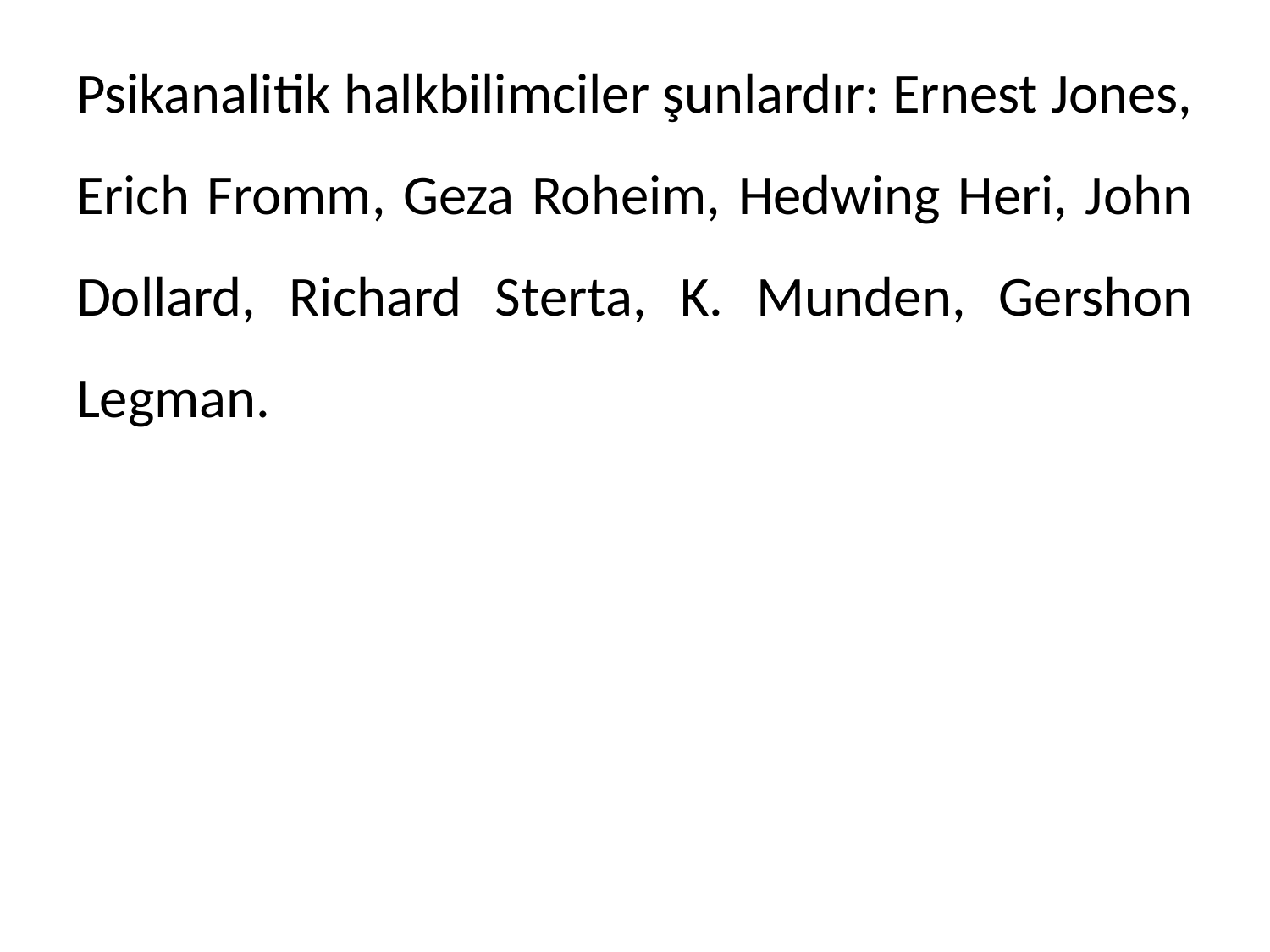

Psikanalitik halkbilimciler şunlardır: Ernest Jones, Erich Fromm, Geza Roheim, Hedwing Heri, John Dollard, Richard Sterta, K. Munden, Gershon Legman.